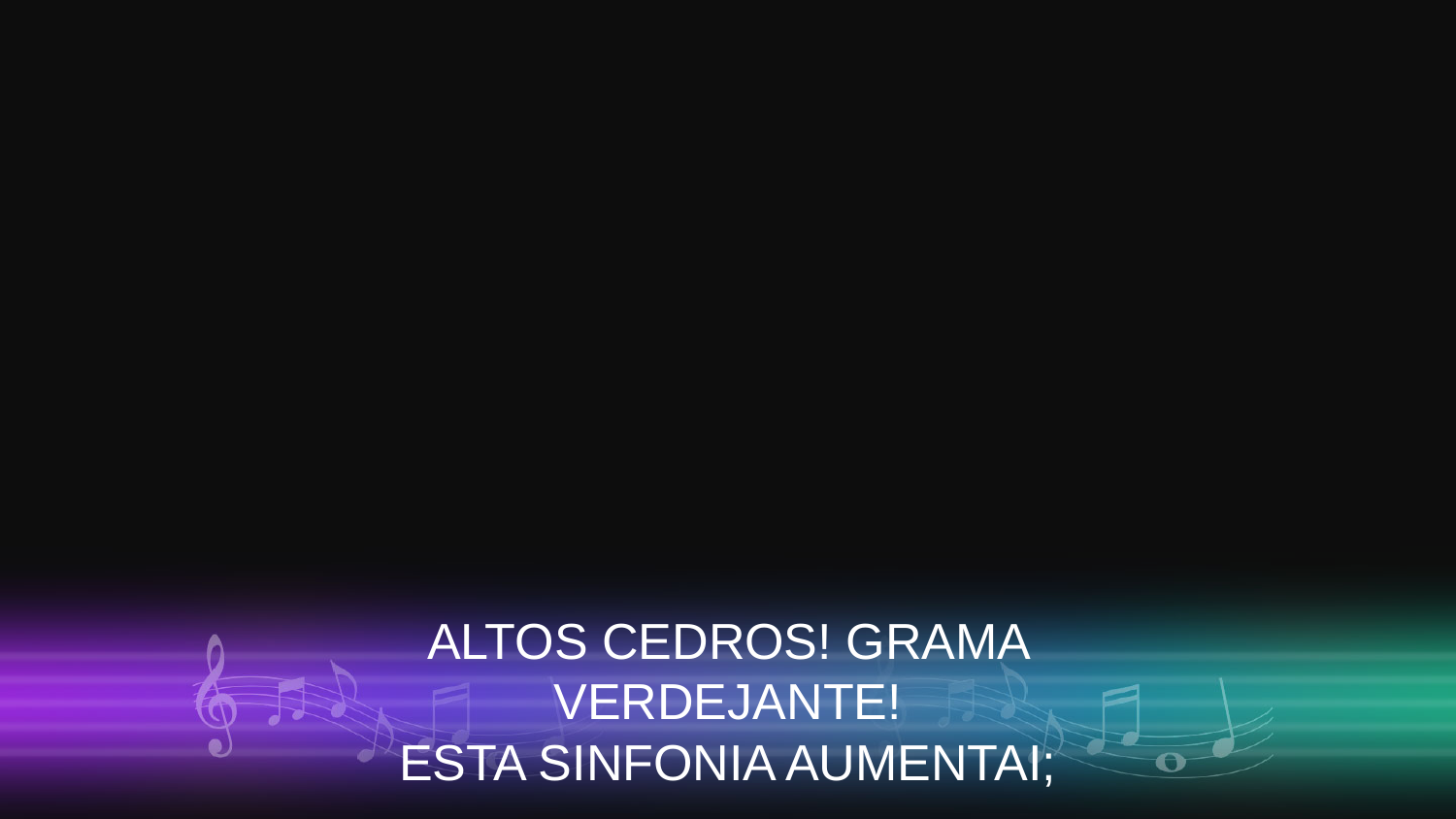

ALTOS CEDROS! GRAMA VERDEJANTE!
ESTA SINFONIA AUMENTAI;